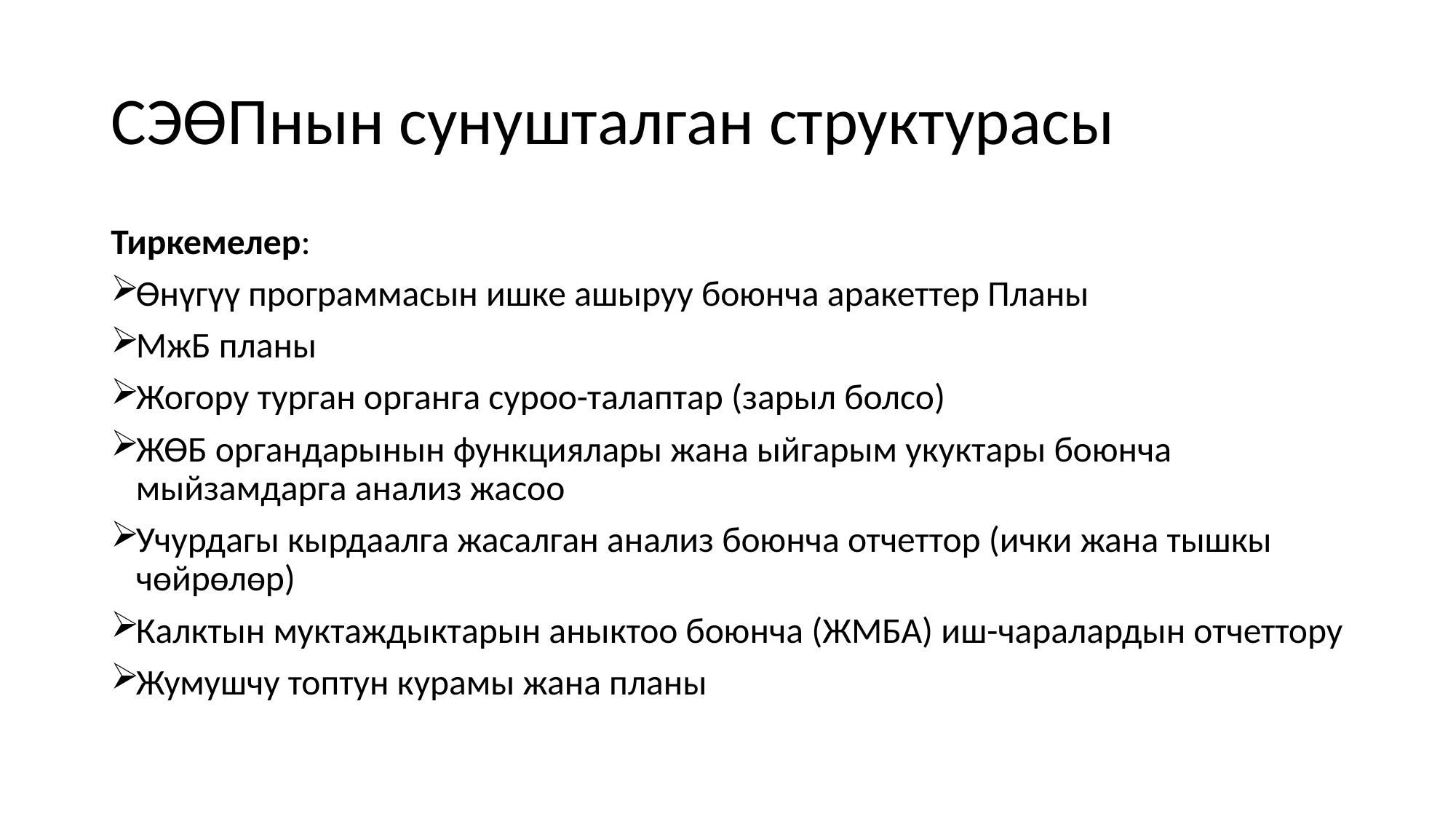

# СЭӨПнын сунушталган структурасы
Тиркемелер:
Өнүгүү программасын ишке ашыруу боюнча аракеттер Планы
МжБ планы
Жогору турган органга суроо-талаптар (зарыл болсо)
ЖӨБ органдарынын функциялары жана ыйгарым укуктары боюнча мыйзамдарга анализ жасоо
Учурдагы кырдаалга жасалган анализ боюнча отчеттор (ички жана тышкы чөйрөлөр)
Калктын муктаждыктарын аныктоо боюнча (ЖМБА) иш-чаралардын отчеттору
Жумушчу топтун курамы жана планы